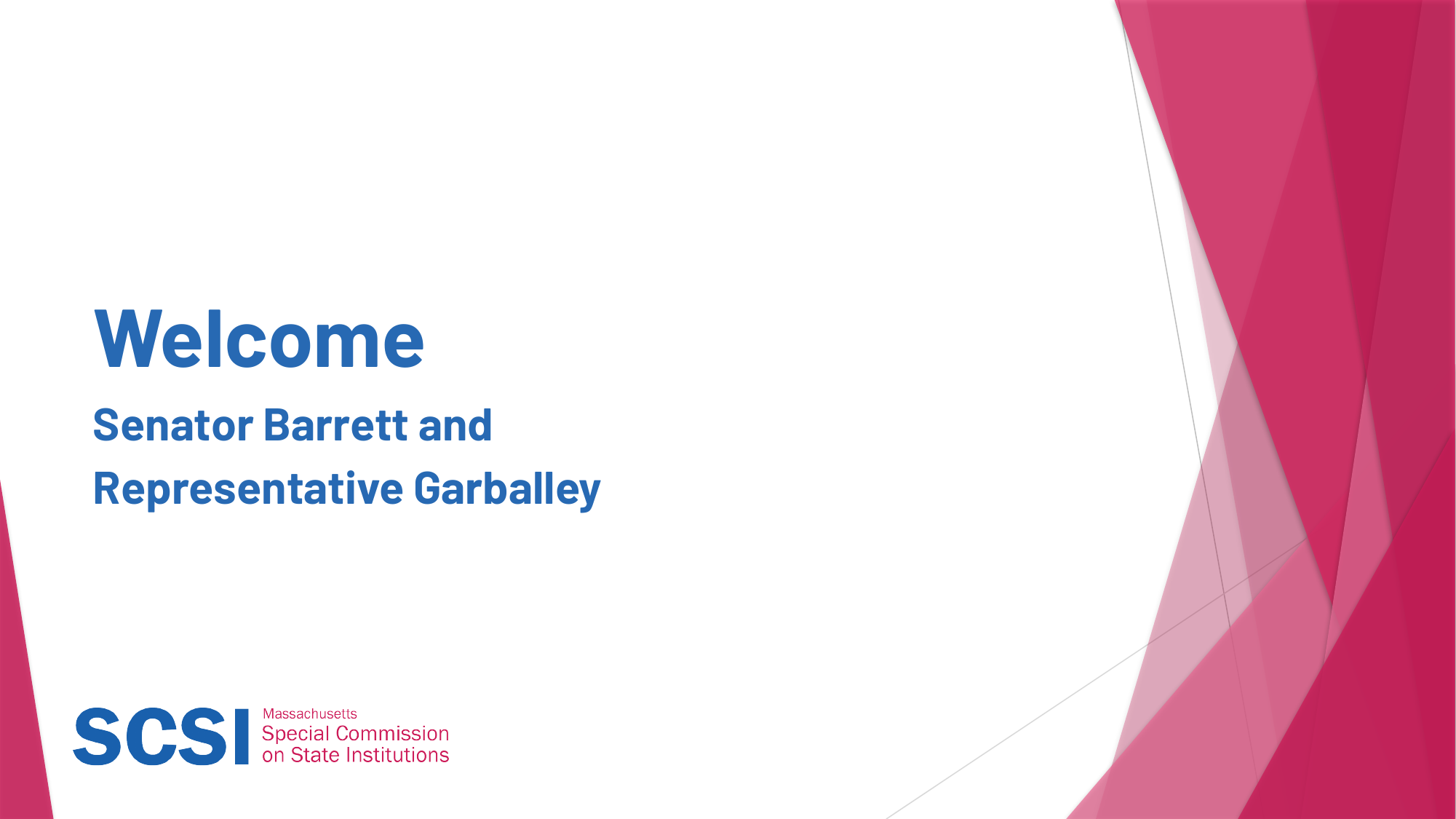

# Welcome
Senator Barrett and
Representative Garballey